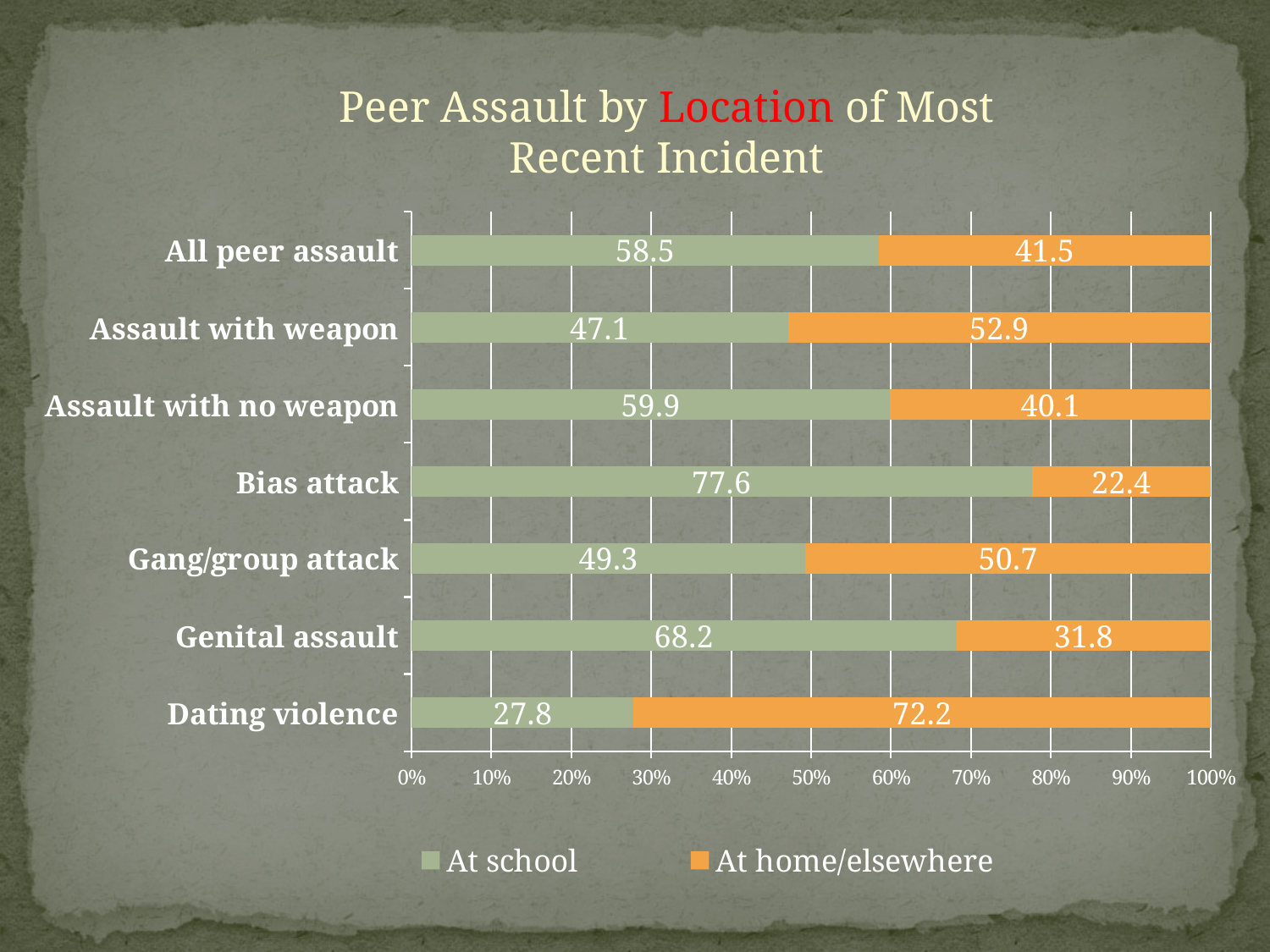

Peer Assault by Location of Most Recent Incident

### Chart

| Category | At school | At home/elsewhere |
|---|---|---|
| Dating violence | 27.8 | 72.2 |
| Genital assault | 68.2 | 31.8 |
| Gang/group attack | 49.3 | 50.7 |
| Bias attack | 77.6 | 22.4 |
| Assault with no weapon | 59.9 | 40.1 |
| Assault with weapon | 47.1 | 52.9 |
| All peer assault | 58.5 | 41.5 |